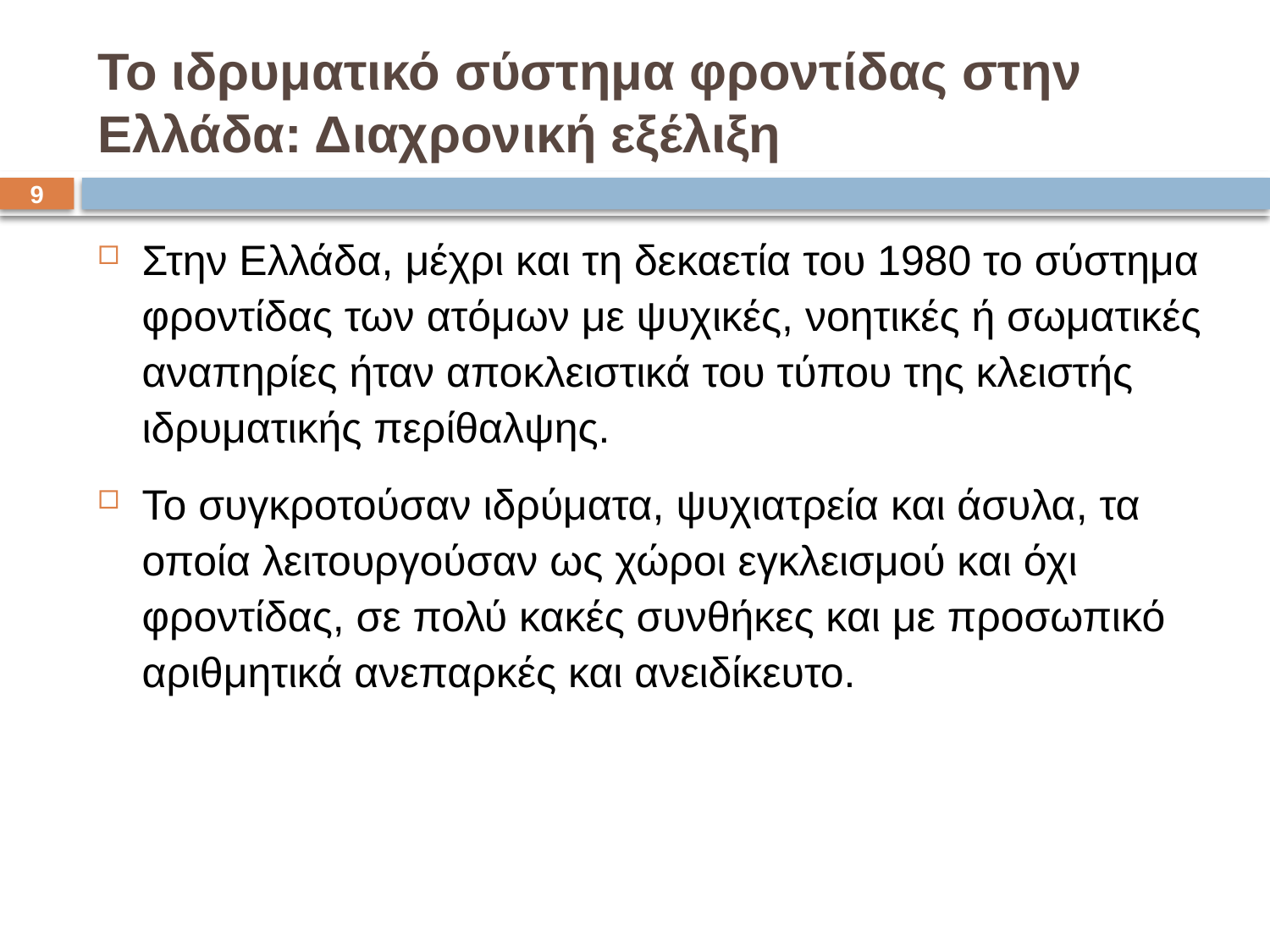

# Το ιδρυματικό σύστημα φροντίδας στην Ελλάδα: Διαχρονική εξέλιξη
9
Στην Ελλάδα, μέχρι και τη δεκαετία του 1980 το σύστημα φροντίδας των ατόμων με ψυχικές, νοητικές ή σωματικές αναπηρίες ήταν αποκλειστικά του τύπου της κλειστής ιδρυματικής περίθαλψης.
Το συγκροτούσαν ιδρύματα, ψυχιατρεία και άσυλα, τα οποία λειτουργούσαν ως χώροι εγκλεισμού και όχι φροντίδας, σε πολύ κακές συνθήκες και με προσωπικό αριθμητικά ανεπαρκές και ανειδίκευτο.